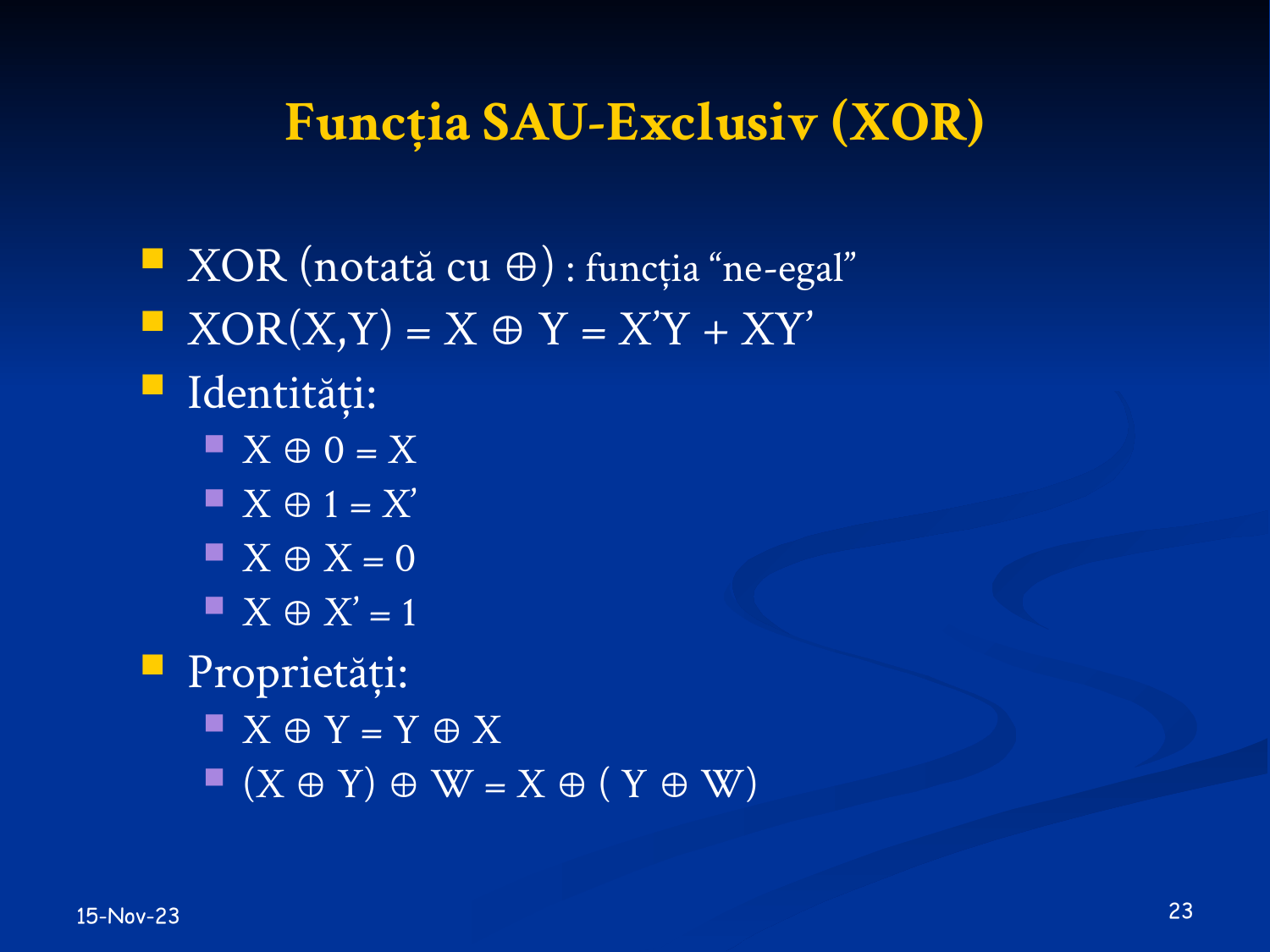

# Funcţia SAU-Exclusiv (XOR)
XOR (notată cu ⊕) : funcţia “ne-egal”
XOR(X,Y) = X ⊕ Y = X’Y + XY’
Identităţi:
X ⊕ 0 = X
X ⊕ 1 = X’
X ⊕ X = 0
X ⊕ X’ = 1
Proprietăţi:
X ⊕ Y = Y ⊕ X
(X ⊕ Y) ⊕ W = X ⊕ ( Y ⊕ W)

 23
15-Nov-23